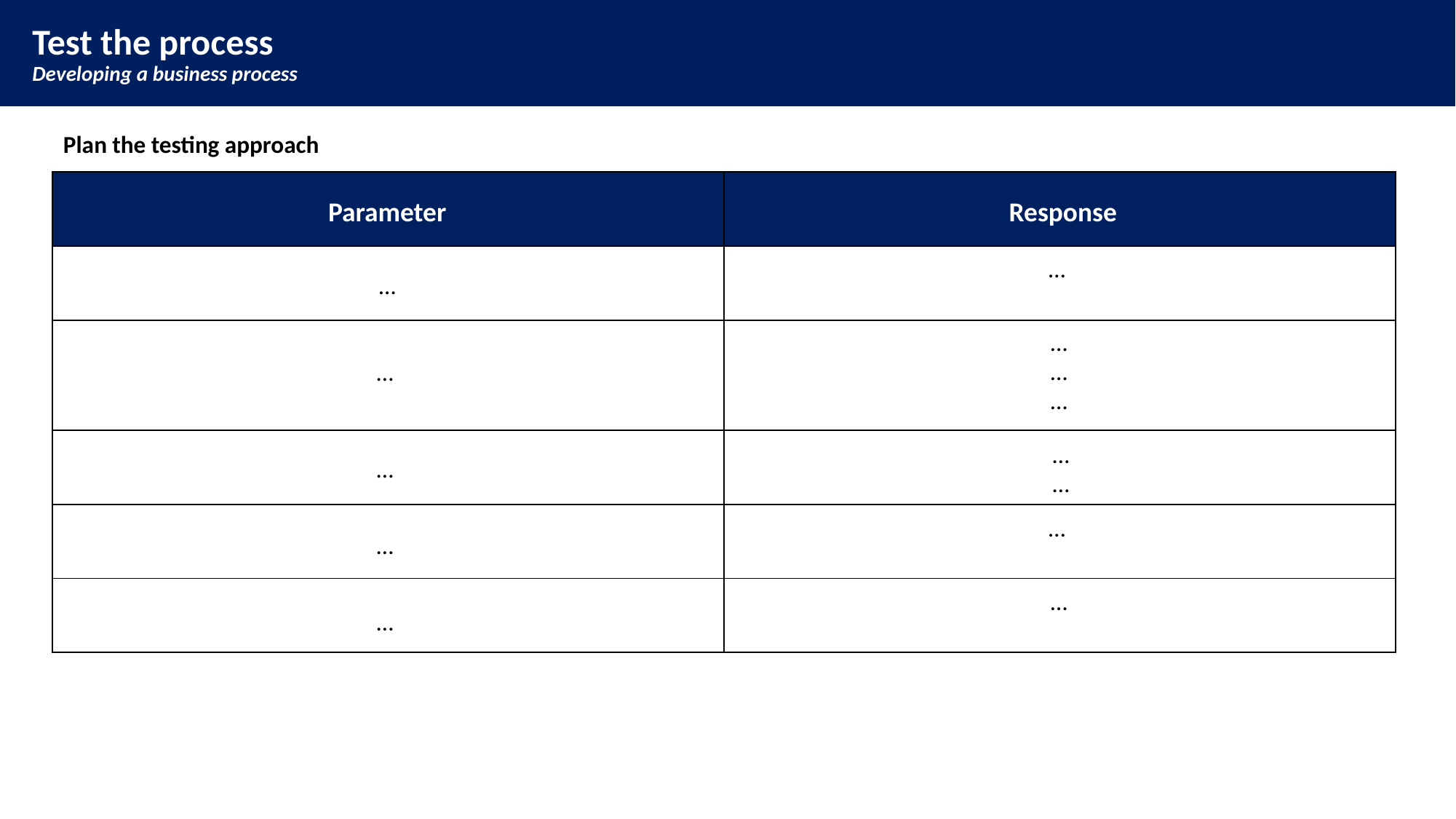

Test the process
Developing a business process
Plan the testing approach
|  |  |
| --- | --- |
|  |  |
|  |  |
|  |  |
|  |  |
|  |  |
Parameter
Response
…
…
…
…
…
…
…
…
…
…
…
…
…